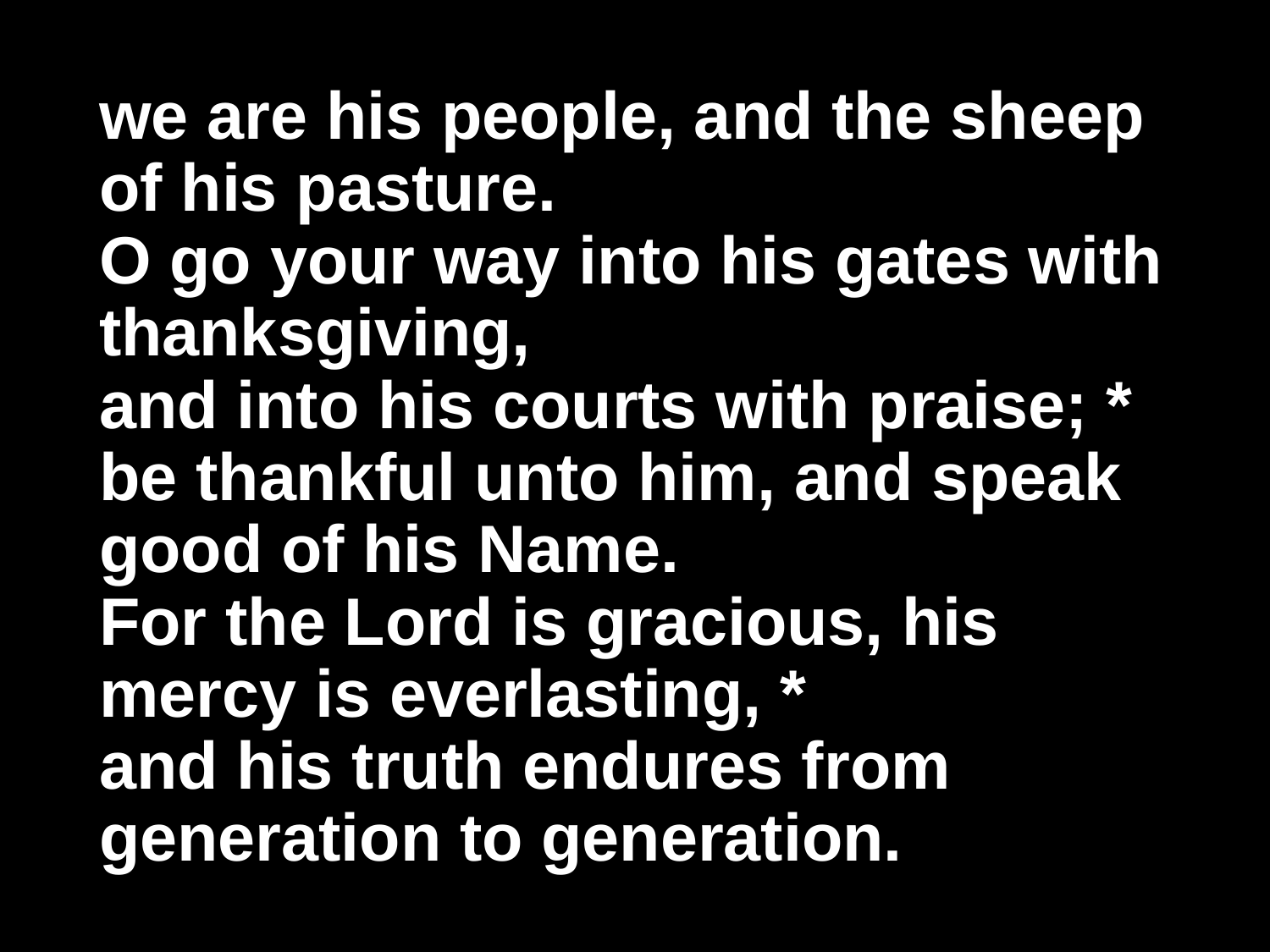

# we are his people, and the sheep of his pasture. O go your way into his gates with thanksgiving, and into his courts with praise; * be thankful unto him, and speak good of his Name. For the Lord is gracious, his mercy is everlasting, * and his truth endures from generation to generation.